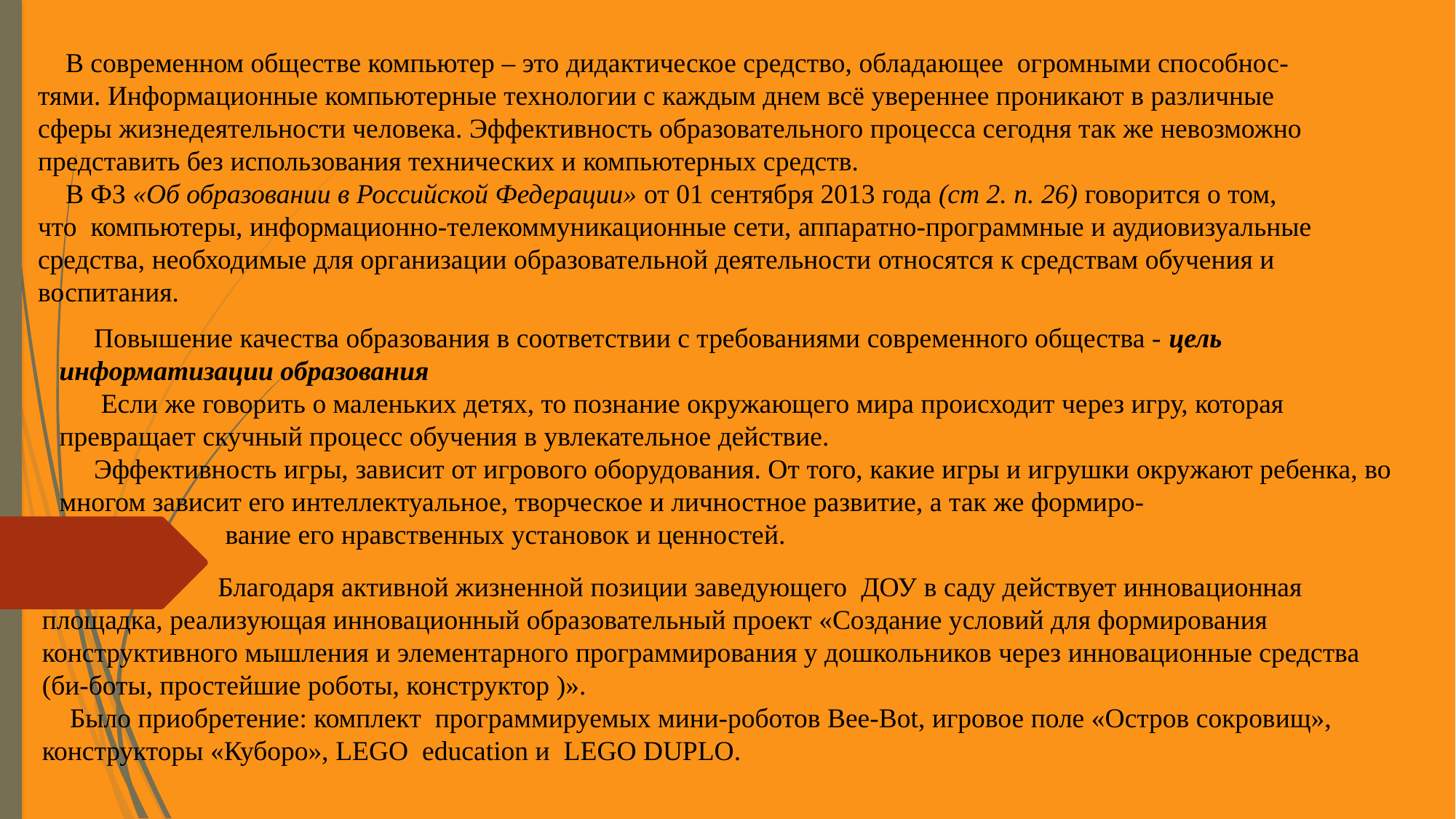

В современном обществе компьютер – это дидактическое средство, обладающее  огромными способнос-
тями. Информационные компьютерные технологии с каждым днем всё увереннее проникают в различные
сферы жизнедеятельности человека. Эффективность образовательного процесса сегодня так же невозможно
представить без использования технических и компьютерных средств.
    В ФЗ «Об образовании в Российской Федерации» от 01 сентября 2013 года (ст 2. п. 26) говорится о том,
что  компьютеры, информационно-телекоммуникационные сети, аппаратно-программные и аудиовизуальные
средства, необходимые для организации образовательной деятельности относятся к средствам обучения и
воспитания.
     Повышение качества образования в соответствии с требованиями современного общества - цель информатизации образования
      Если же говорить о маленьких детях, то познание окружающего мира происходит через игру, которая превращает скучный процесс обучения в увлекательное действие.
     Эффективность игры, зависит от игрового оборудования. От того, какие игры и игрушки окружают ребенка, во многом зависит его интеллектуальное, творческое и личностное развитие, а так же формиро-
                        вание его нравственных установок и ценностей.
                       Благодаря активной жизненной позиции заведующего  ДОУ в саду действует инновационная
площадка, реализующая инновационный образовательный проект «Создание условий для формирования конструктивного мышления и элементарного программирования у дошкольников через инновационные средства (би-боты, простейшие роботы, конструктор )».
    Было приобретение: комплект  программируемых мини-роботов Вее-Воt, игровое поле «Остров сокровищ», конструкторы «Куборо», LEGO  education и  LEGO DUPLO.